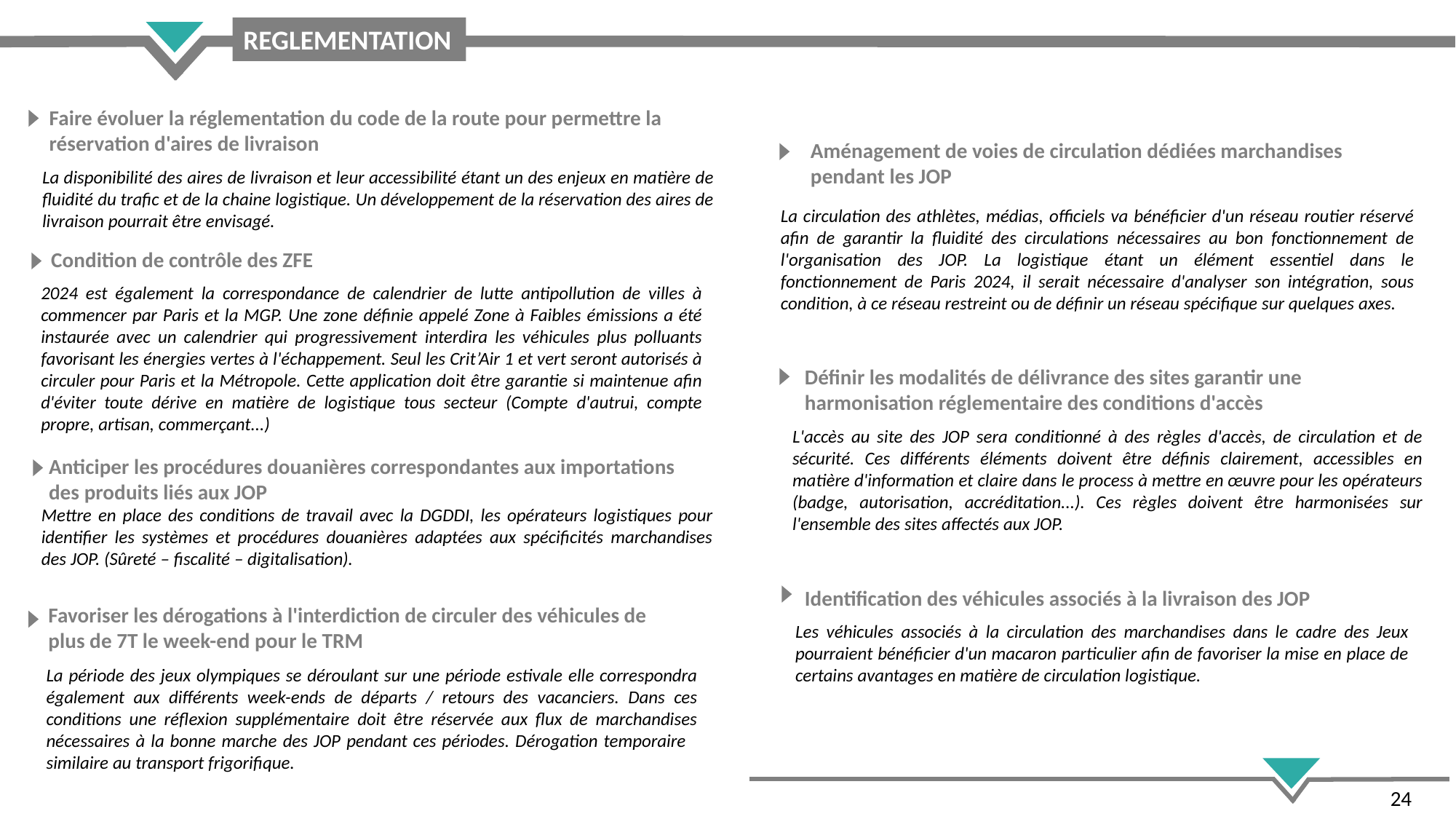

REGLEMENTATION

Faire évoluer la réglementation du code de la route pour permettre la réservation d'aires de livraison

Aménagement de voies de circulation dédiées marchandises pendant les JOP

La disponibilité des aires de livraison et leur accessibilité étant un des enjeux en matière de fluidité du trafic et de la chaine logistique. Un développement de la réservation des aires de livraison pourrait être envisagé.
La circulation des athlètes, médias, officiels va bénéficier d'un réseau routier réservé afin de garantir la fluidité des circulations nécessaires au bon fonctionnement de l'organisation des JOP. La logistique étant un élément essentiel dans le fonctionnement de Paris 2024, il serait nécessaire d'analyser son intégration, sous condition, à ce réseau restreint ou de définir un réseau spécifique sur quelques axes.
Condition de contrôle des ZFE

2024 est également la correspondance de calendrier de lutte antipollution de villes à commencer par Paris et la MGP. Une zone définie appelé Zone à Faibles émissions a été instaurée avec un calendrier qui progressivement interdira les véhicules plus polluants favorisant les énergies vertes à l'échappement. Seul les Crit’Air 1 et vert seront autorisés à circuler pour Paris et la Métropole. Cette application doit être garantie si maintenue afin d'éviter toute dérive en matière de logistique tous secteur (Compte d'autrui, compte propre, artisan, commerçant...)
Définir les modalités de délivrance des sites garantir une harmonisation réglementaire des conditions d'accès

L'accès au site des JOP sera conditionné à des règles d'accès, de circulation et de sécurité. Ces différents éléments doivent être définis clairement, accessibles en matière d'information et claire dans le process à mettre en œuvre pour les opérateurs (badge, autorisation, accréditation...). Ces règles doivent être harmonisées sur l'ensemble des sites affectés aux JOP.
Anticiper les procédures douanières correspondantes aux importations des produits liés aux JOP

Mettre en place des conditions de travail avec la DGDDI, les opérateurs logistiques pour identifier les systèmes et procédures douanières adaptées aux spécificités marchandises des JOP. (Sûreté – fiscalité – digitalisation).
Identification des véhicules associés à la livraison des JOP

Favoriser les dérogations à l'interdiction de circuler des véhicules de plus de 7T le week-end pour le TRM

Les véhicules associés à la circulation des marchandises dans le cadre des Jeux pourraient bénéficier d'un macaron particulier afin de favoriser la mise en place de certains avantages en matière de circulation logistique.
La période des jeux olympiques se déroulant sur une période estivale elle correspondra également aux différents week-ends de départs / retours des vacanciers. Dans ces conditions une réflexion supplémentaire doit être réservée aux flux de marchandises nécessaires à la bonne marche des JOP pendant ces périodes. Dérogation temporaire   similaire au transport frigorifique.

24